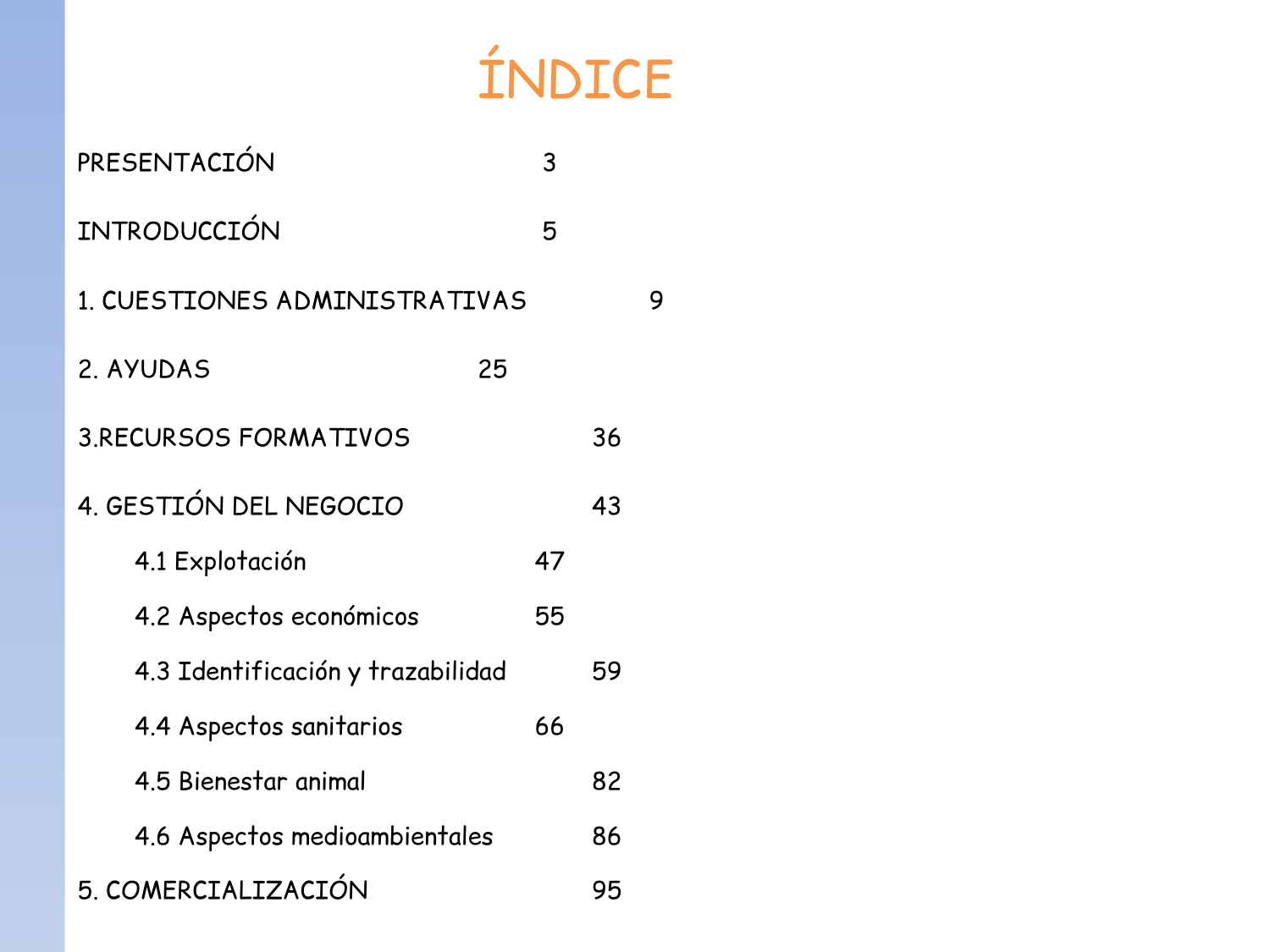

ÍNDICE

PRESENTACIÓN 					 3

INTRODUCCIÓN					 5

1. CUESTIONES ADMINISTRATIVAS	 		9

2. AYUDAS					25

3.RECURSOS FORMATIVOS	   			36

4. GESTIÓN DEL NEGOCIO 				43
	4.1 Explotación				47
	4.2 Aspectos económicos			55
	4.3 Identificación y trazabilidad		59
	4.4 Aspectos sanitarios			66
	4.5 Bienestar animal				82
	4.6 Aspectos medioambientales		86
5. COMERCIALIZACIÓN				95

2